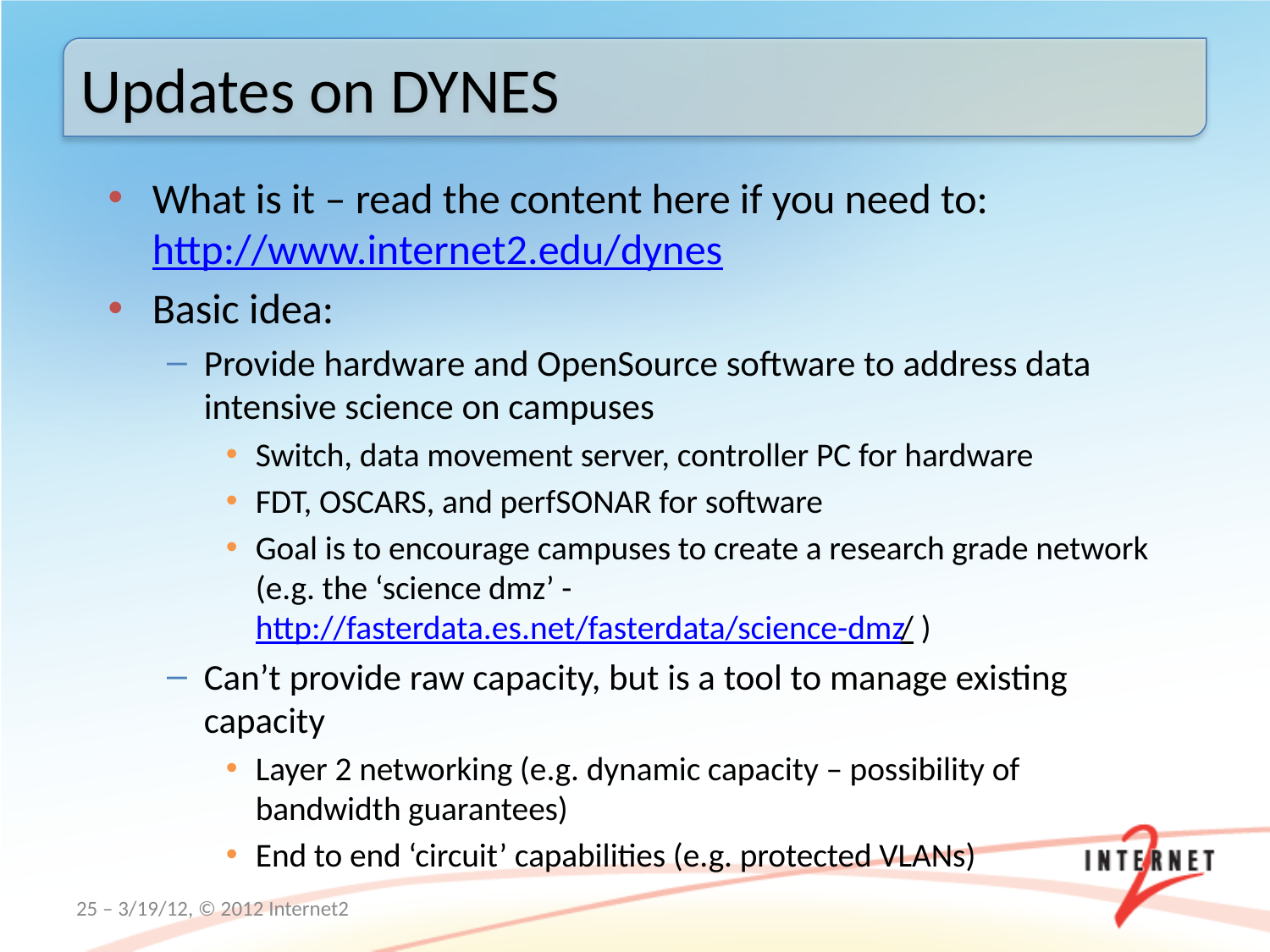

Updates on DYNES
What is it – read the content here if you need to: http://www.internet2.edu/dynes
Basic idea:
Provide hardware and OpenSource software to address data intensive science on campuses
Switch, data movement server, controller PC for hardware
FDT, OSCARS, and perfSONAR for software
Goal is to encourage campuses to create a research grade network (e.g. the ‘science dmz’ - http://fasterdata.es.net/fasterdata/science-dmz/ )
Can’t provide raw capacity, but is a tool to manage existing capacity
Layer 2 networking (e.g. dynamic capacity – possibility of bandwidth guarantees)
End to end ‘circuit’ capabilities (e.g. protected VLANs)
25 – 3/19/12, © 2012 Internet2